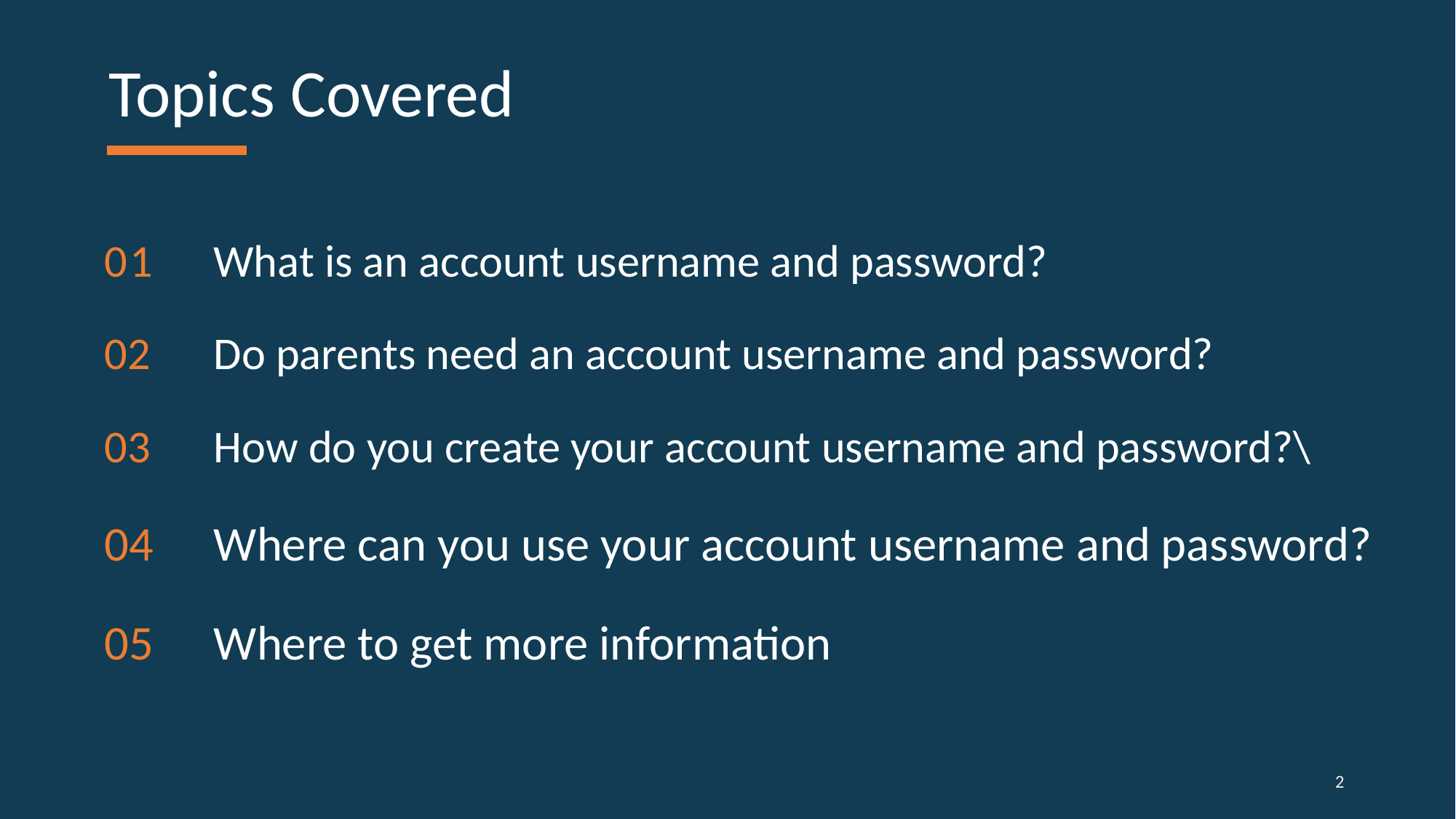

# Topics Covered
01 	What is an account username and password?
02 	Do parents need an account username and password?
03 	How do you create your account username and password?\
04 	Where can you use your account username and password?
05	Where to get more information

2